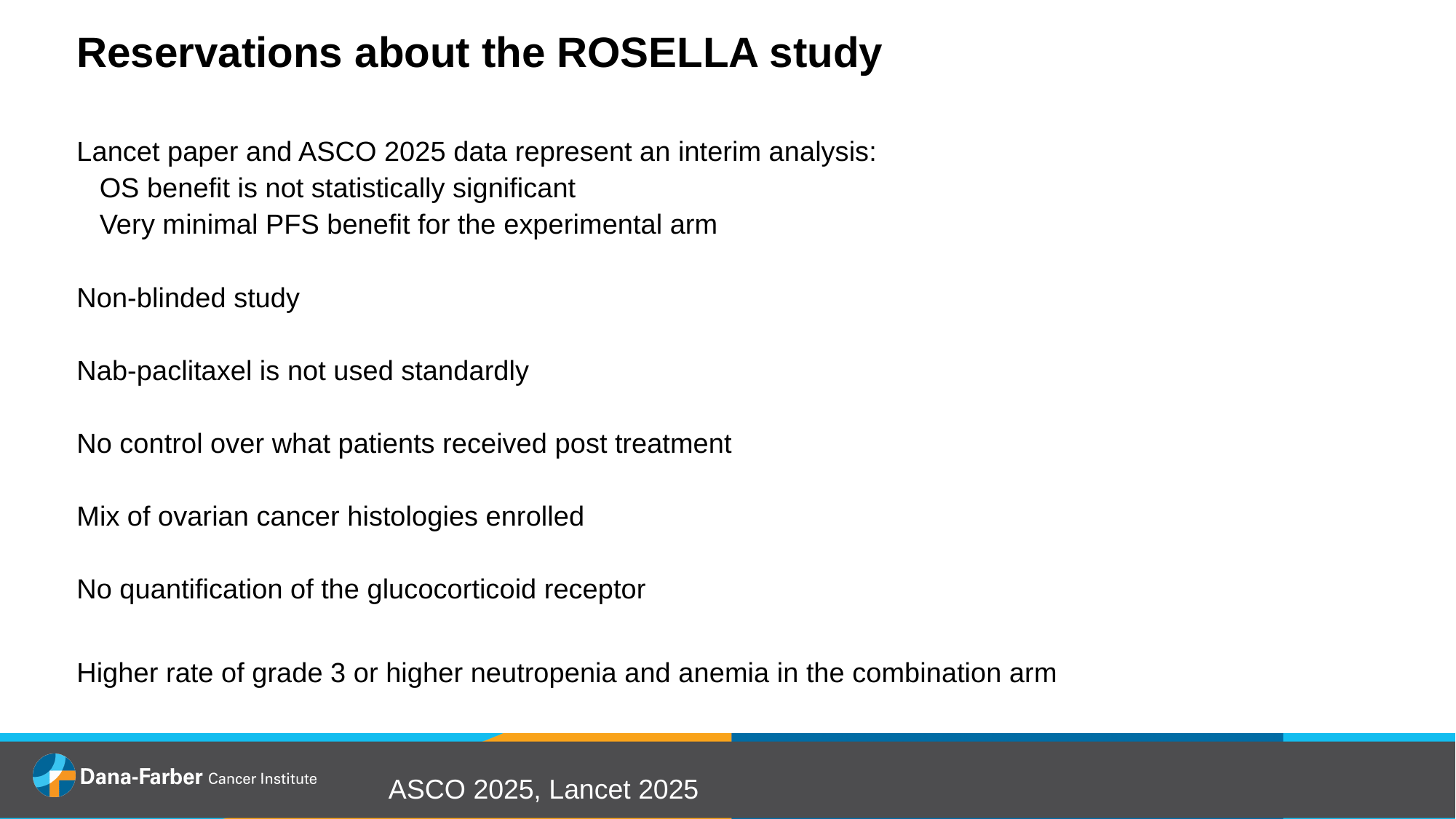

# Reservations about the ROSELLA study
Lancet paper and ASCO 2025 data represent an interim analysis:
   OS benefit is not statistically significant
   Very minimal PFS benefit for the experimental arm
Non-blinded study
Nab-paclitaxel is not used standardly
No control over what patients received post treatment
Mix of ovarian cancer histologies enrolled
No quantification of the glucocorticoid receptor
Higher rate of grade 3 or higher neutropenia and anemia in the combination arm

ASCO 2025, Lancet 2025